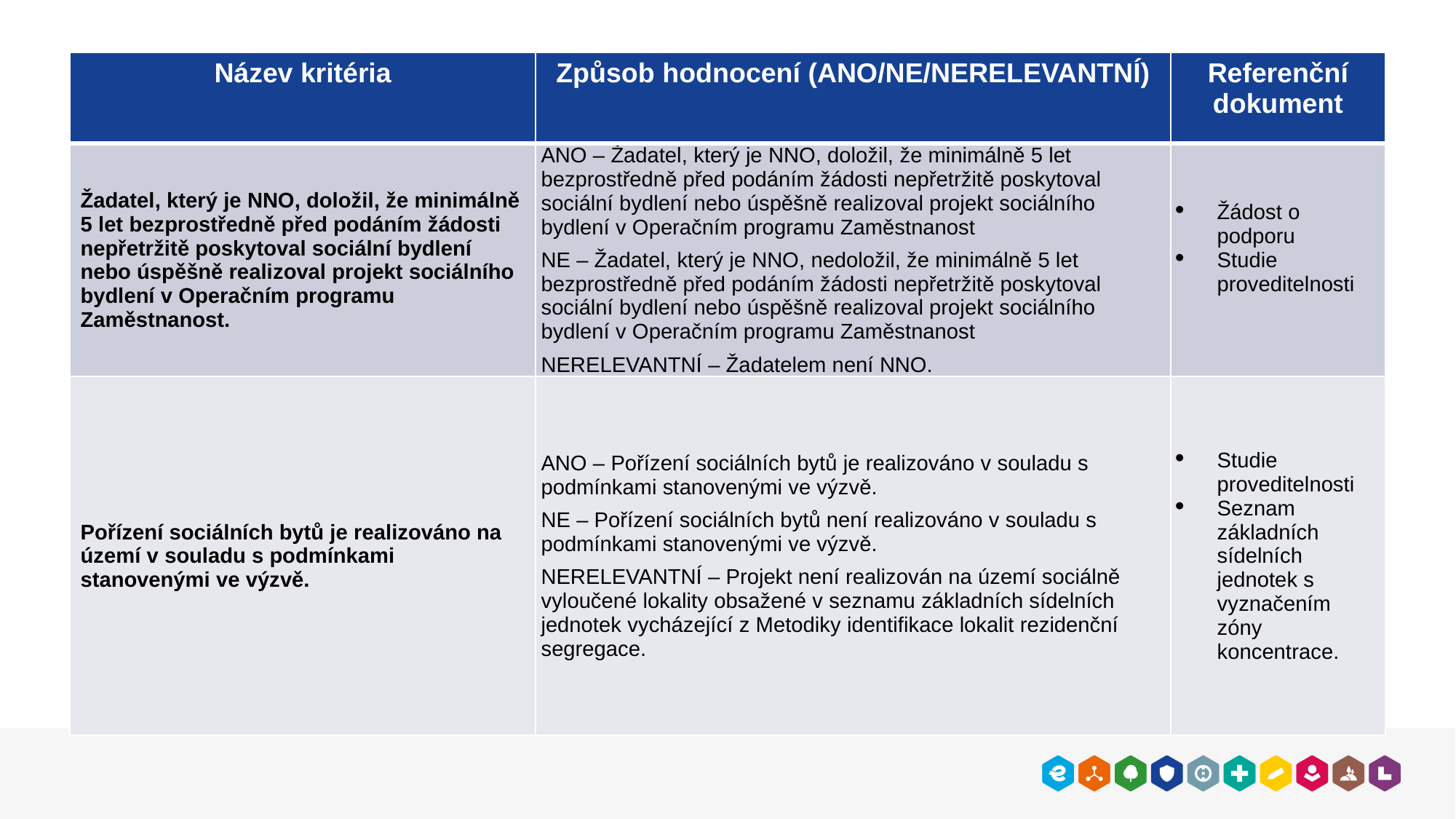

| Název kritéria | Způsob hodnocení (ANO/NE/NERELEVANTNÍ) | Referenční dokument |
| --- | --- | --- |
| Žadatel, který je NNO, doložil, že minimálně 5 let bezprostředně před podáním žádosti nepřetržitě poskytoval sociální bydlení nebo úspěšně realizoval projekt sociálního bydlení v Operačním programu Zaměstnanost. | ANO – Žadatel, který je NNO, doložil, že minimálně 5 let bezprostředně před podáním žádosti nepřetržitě poskytoval sociální bydlení nebo úspěšně realizoval projekt sociálního bydlení v Operačním programu Zaměstnanost NE – Žadatel, který je NNO, nedoložil, že minimálně 5 let bezprostředně před podáním žádosti nepřetržitě poskytoval sociální bydlení nebo úspěšně realizoval projekt sociálního bydlení v Operačním programu Zaměstnanost NERELEVANTNÍ – Žadatelem není NNO. | Žádost o podporu Studie proveditelnosti |
| Pořízení sociálních bytů je realizováno na území v souladu s podmínkami stanovenými ve výzvě. | ANO – Pořízení sociálních bytů je realizováno v souladu s podmínkami stanovenými ve výzvě. NE – Pořízení sociálních bytů není realizováno v souladu s podmínkami stanovenými ve výzvě. NERELEVANTNÍ – Projekt není realizován na území sociálně vyloučené lokality obsažené v seznamu základních sídelních jednotek vycházející z Metodiky identifikace lokalit rezidenční segregace. | Studie proveditelnosti Seznam základních sídelních jednotek s vyznačením zóny koncentrace. |